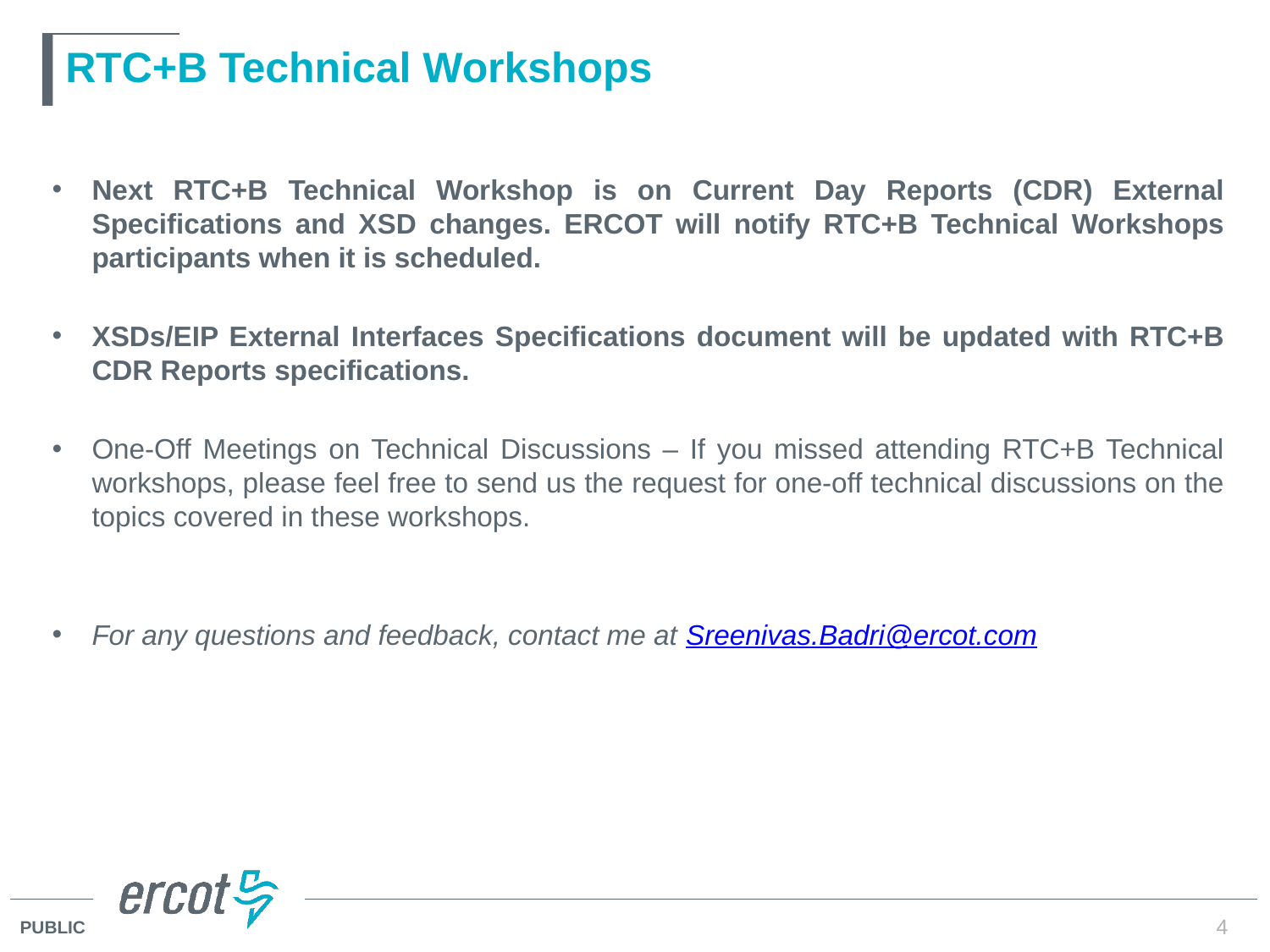

# RTC+B Technical Workshops

Next RTC+B Technical Workshop is on Current Day Reports (CDR) External Specifications and XSD changes. ERCOT will notify RTC+B Technical Workshops participants when it is scheduled.

XSDs/EIP External Interfaces Specifications document will be updated with RTC+B CDR Reports specifications.

One-Off Meetings on Technical Discussions – If you missed attending RTC+B Technical workshops, please feel free to send us the request for one-off technical discussions on the topics covered in these workshops.

For any questions and feedback, contact me at Sreenivas.Badri@ercot.com

4